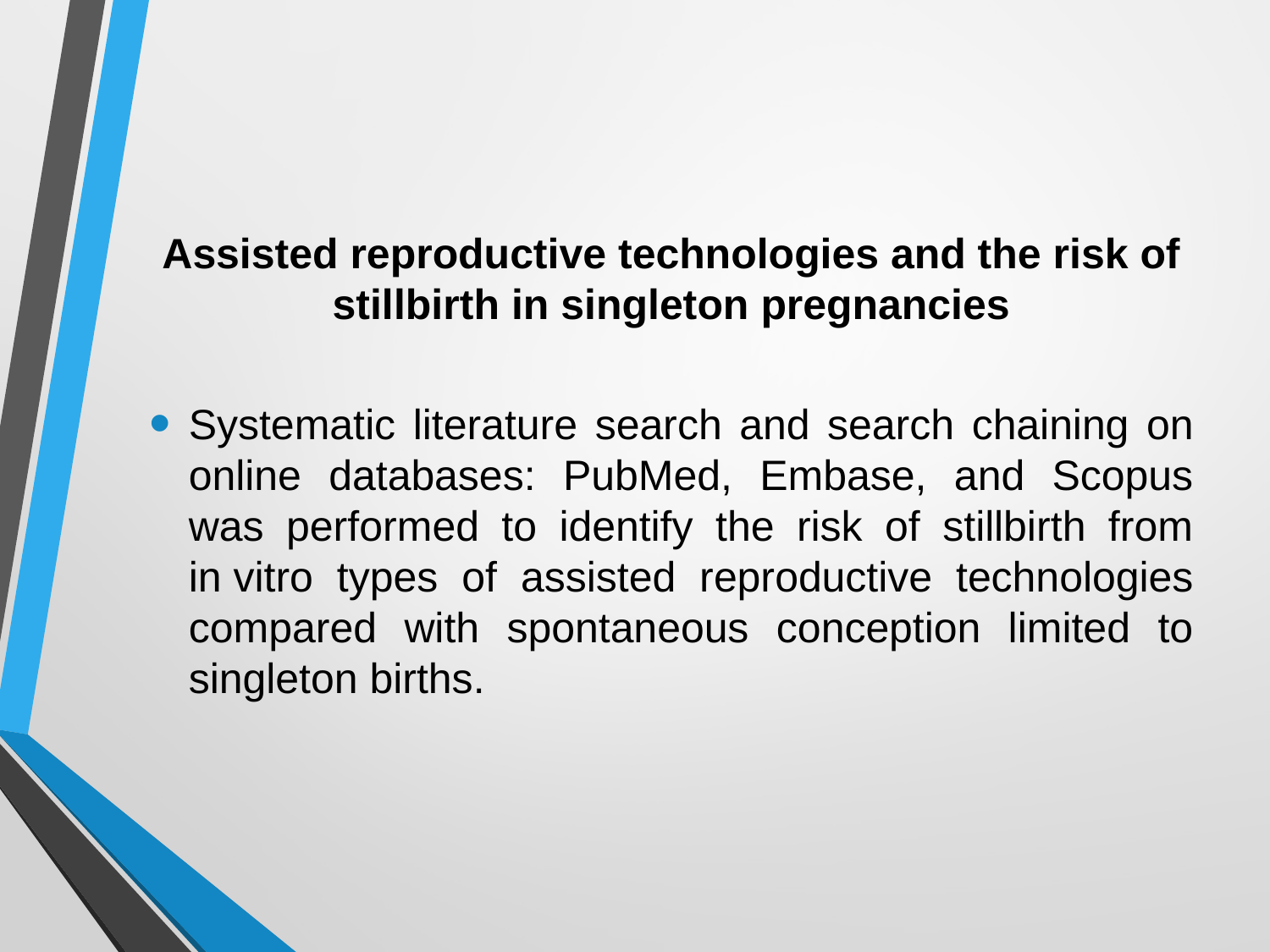

Assisted reproductive technologies and the risk of stillbirth in singleton pregnancies
Systematic literature search and search chaining on online databases: PubMed, Embase, and Scopus was performed to identify the risk of stillbirth from in vitro types of assisted reproductive technologies compared with spontaneous conception limited to singleton births.